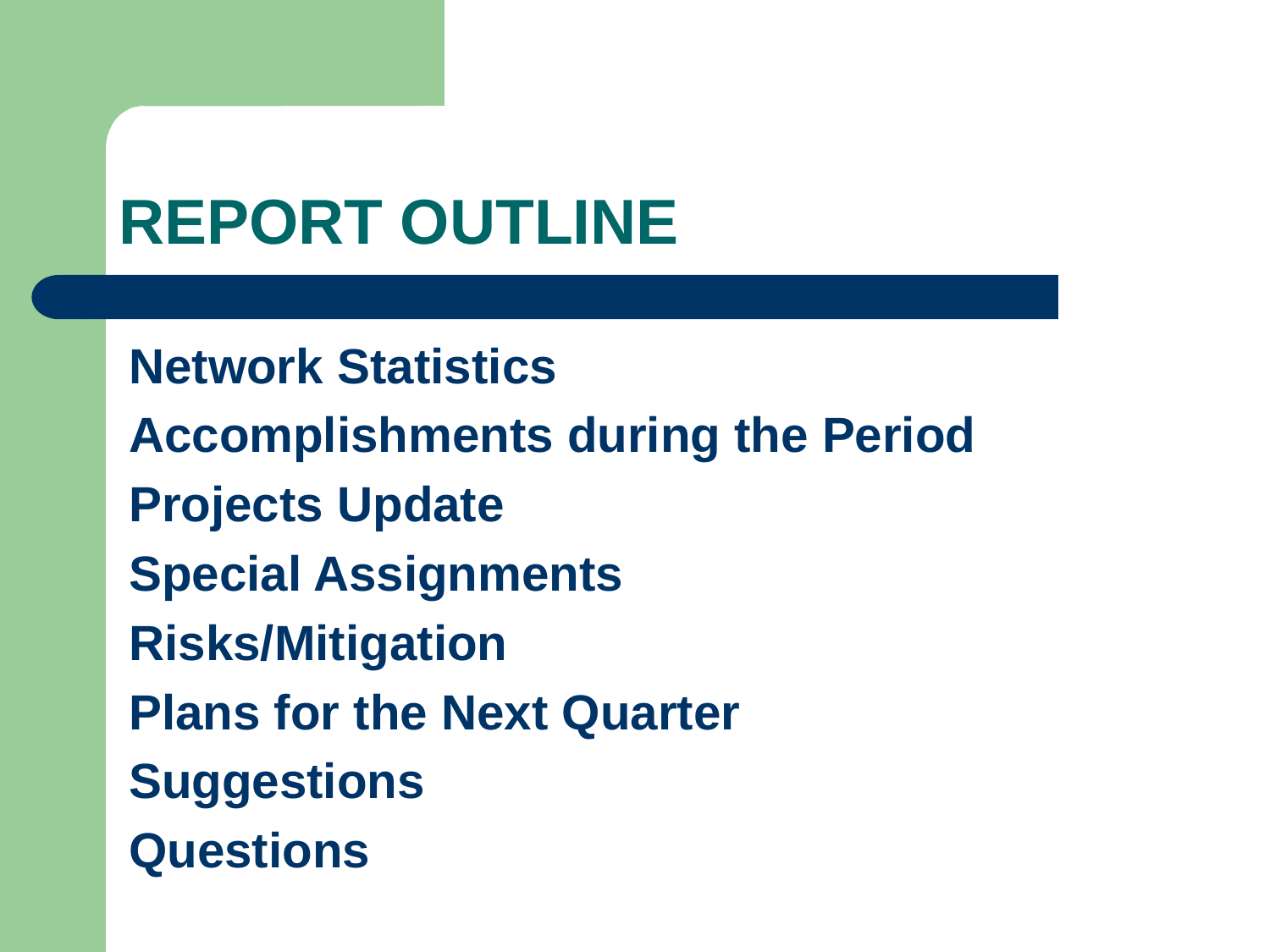

# REPORT OUTLINE
Network Statistics
Accomplishments during the Period
Projects Update
Special Assignments
Risks/Mitigation
Plans for the Next Quarter
Suggestions
Questions